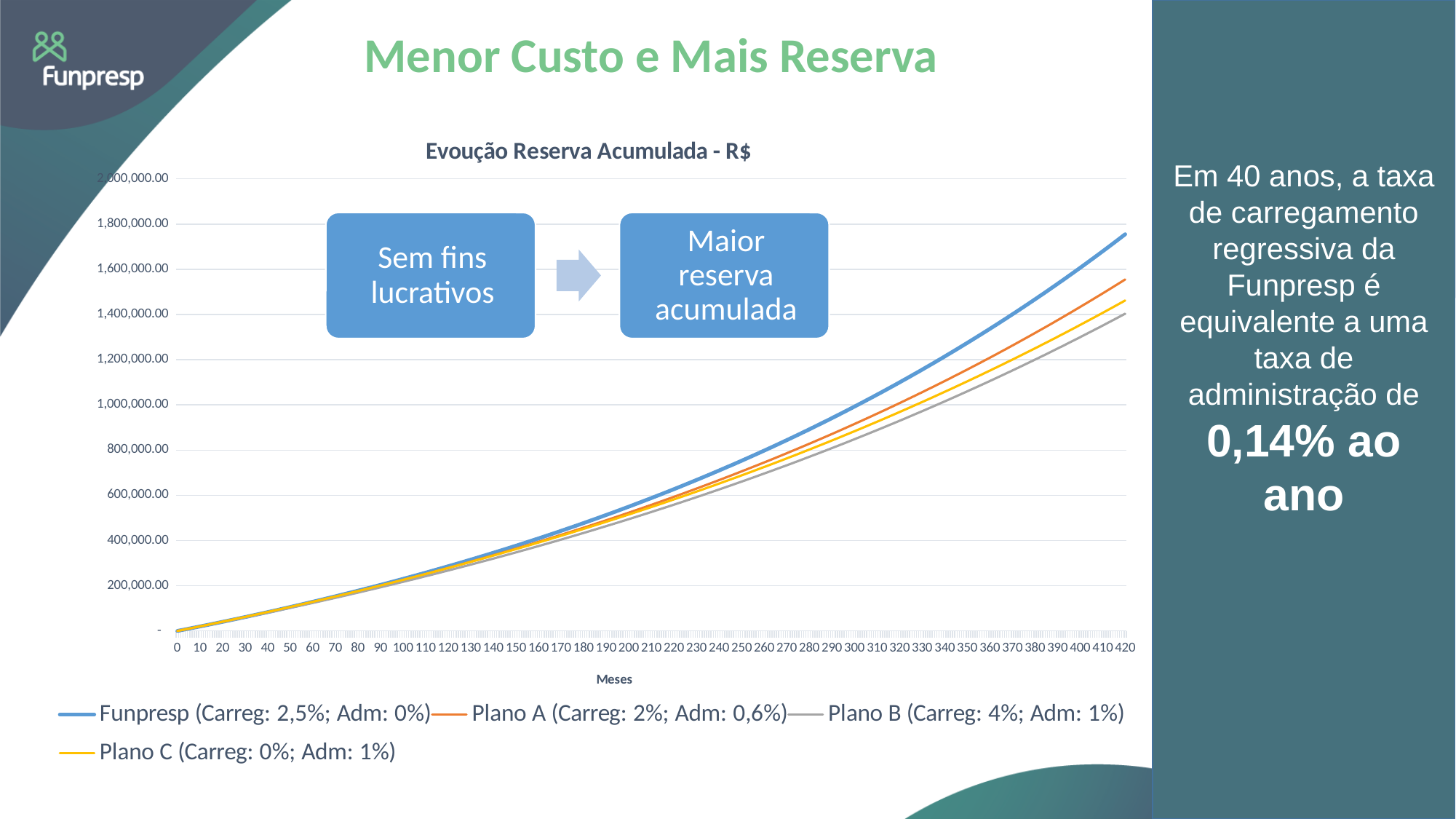

Menor Custo e Mais Reserva
Sem fins lucrativos

Maior reserva acumulada

### Chart: Evoução Reserva Acumulada - R$

| Category | Funpresp (Carreg: 2,5%; Adm: 0%) | Plano A (Carreg: 2%; Adm: 0,6%) | Plano B (Carreg: 4%; Adm: 1%) | Plano C (Carreg: 0%; Adm: 1%) |
|---|---|---|---|---|
| 0 | 0.0 | 0.0 | 0.0 | 0.0 |
| 1 | 1950.0 | 1959.0226847141525 | 1918.4072868204553 | 1998.3409237713076 |
| 2 | 3906.3837925752878 | 3924.4559893638716 | 3843.0910513073436 | 4003.2198451118165 |
| 3 | 5869.172276601579 | 5895.340378371209 | 5772.473904213321 | 6012.99365022221 |
| 4 | 7838.386419372068 | 7871.690970194068 | 7706.567318296862 | 8027.674289892565 |
| 5 | 9814.047256821414 | 9853.522925221045 | 9645.38279432702 | 10047.273744090648 |
| 6 | 11796.17589375045 | 11840.85144588773 | 11588.931861151817 | 12071.804022033144 |
| 7 | 13784.793504051635 | 13833.691776793323 | 13537.226075766792 | 14101.277162257076 |
| 8 | 15779.921330935245 | 15832.059204817568 | 15490.27702338373 | 16135.705232691385 |
| 9 | 17781.580687156296 | 17835.96905923802 | 17448.096317499545 | 18175.100330728696 |
| 10 | 19789.79295524222 | 19845.43671184764 | 19410.695599965344 | 20219.474583297237 |
| 11 | 21804.579587721277 | 21860.4775770727 | 21378.086541055647 | 22268.84014693297 |
| 12 | 23825.962107351723 | 23881.107112091035 | 23350.28083953779 | 24323.209207851865 |
| 13 | 25853.962107351723 | 25907.340816950607 | 25327.290222741478 | 26382.593982022372 |
| 14 | 27888.601251630025 | 27939.19423468841 | 27309.126446628532 | 28447.006715238054 |
| 15 | 29929.901275017368 | 29976.682951449693 | 29295.80129586279 | 30516.45968319041 |
| 16 | 31977.88398349868 | 32019.822596607522 | 31287.326583880185 | 32590.96519154186 |
| 17 | 34032.571254446 | 34068.628842882674 | 33283.71415295897 | 34670.53557599893 |
| 18 | 36093.985036852195 | 36123.117406463854 | 35284.97587429018 | 36755.18320238561 |
| 19 | 38162.14735156543 | 38183.304047128266 | 37291.12364804818 | 38844.92046671686 |
| 20 | 40237.080291524384 | 40249.2045683625 | 39302.169403461456 | 40939.75979527235 |
| 21 | 42318.80602199428 | 42320.83481748373 | 41318.12509888351 | 43039.71364467033 |
| 22 | 44407.34678080364 | 44398.210685761325 | 43339.00272186403 | 45144.79450194171 |
| 23 | 46502.72487858186 | 46481.348108538725 | 45364.81428922012 | 47255.0148846043 |
| 24 | 48604.96269899752 | 48570.26306535567 | 47395.571847107785 | 49370.38734073728 |
| 25 | 50714.082698997525 | 50664.9715800708 | 49431.28747109354 | 51490.924449055776 |
| 26 | 52830.107409046956 | 52765.489720984544 | 51471.97326622623 | 53616.638818985666 |
| 27 | 54953.059433369795 | 54871.83360096242 | 53517.64136710901 | 55747.54309073856 |
| 28 | 57082.961450190356 | 56984.01937755858 | 55568.3039379715 | 57883.64993538698 |
| 29 | 59219.83621197557 | 59102.063253139815 | 57623.9731727421 | 60024.972054939695 |
| 30 | 61363.70654567802 | 61225.98147500979 | 59684.661295120546 | 62171.52218241724 |
| 31 | 63514.595352979784 | 63355.79033553369 | 61750.38055865053 | 64323.31308192765 |
| 32 | 65672.5256105371 | 65491.50617226322 | 63821.143246792635 | 66480.35754874232 |
| 33 | 67837.52037022579 | 67633.1453680619 | 65896.9616729973 | 68642.66840937219 |
| 34 | 70009.60275938752 | 69780.72435123076 | 67977.84818077812 | 70810.25852164386 |
| 35 | 72188.79598107687 | 71934.25959563434 | 70063.81514378518 | 72983.14077477621 |
| 36 | 74375.12331430915 | 74093.76762082707 | 72154.87496587867 | 75161.32808945695 |
| 37 | 76568.60811430916 | 76259.26499217997 | 74251.04008120262 | 77344.8334179194 |
| 38 | 78769.27381276057 | 78430.76832100775 | 76352.32295425887 | 79533.66974401966 |
| 39 | 80977.14391805632 | 80608.29426469623 | 78458.73607998114 | 81727.8500833137 |
| 40 | 83192.24201554971 | 82791.8595268301 | 80570.29198380938 | 83927.38748313476 |
| 41 | 85414.59176780634 | 84981.48085732105 | 82687.0032217642 | 86132.29502267102 |
| 42 | 87644.2169148569 | 87177.17505253629 | 84808.88238052157 | 88342.58581304328 |
| 43 | 89881.14127445073 | 89378.95895542736 | 86935.94207748765 | 90558.27299738294 |
| 44 | 92125.38874231033 | 91586.84945565932 | 89068.19496087384 | 92779.36975091022 |
| 45 | 94376.98329238658 | 93800.86348974038 | 91205.65370977194 | 95005.88928101241 |
| 46 | 96635.94897711478 | 96021.01804115174 | 93348.3310342296 | 97237.84482732246 |
| 47 | 98902.3099276717 | 98247.33014047788 | 95496.23967532585 | 99475.24966179774 |
| 48 | 101176.09035423328 | 100479.81686553723 | 97649.39240524691 | 101718.11708879886 |
| 49 | 103457.31454623329 | 102718.49534151317 | 99807.80202736211 | 103966.46044516886 |
| 50 | 105746.00687262276 | 104963.38274108538 | 101971.48137630001 | 106220.29310031251 |
| 51 | 108042.19178213035 | 107214.49628456158 | 104140.44331802474 | 108479.62845627578 |
| 52 | 110345.89380352348 | 109471.85324000959 | 106314.70074991252 | 110744.47994782554 |
| 53 | 112657.13754587037 | 111735.47092338985 | 108494.2666008283 | 113014.86104252949 |
| 54 | 114975.94769880293 | 114005.36669868823 | 110679.15383120271 | 115290.78524083615 |
| 55 | 117302.34903278053 | 116281.55797804918 | 112869.37543310906 | 117572.26607615527 |
| 56 | 119636.36639935453 | 118564.0622219094 | 115064.94443034063 | 119859.31711493817 |
| 57 | 121978.02473143382 | 120852.8969391316 | 117265.87387848813 | 122151.95195675848 |
| 58 | 124327.34904355116 | 123148.07968713905 | 119472.17686501727 | 124450.184234393 |
| 59 | 126684.36443213037 | 125449.62807205004 | 121683.86650934668 | 126754.0276139028 |
| 60 | 129049.09607575442 | 127757.55974881306 | 123900.95596292583 | 129063.49579471441 |
| 61 | 131421.56923543444 | 130071.89242134221 | 126123.45840931326 | 131378.60250970133 |
| 62 | 133801.80925487948 | 132392.64384265296 | 128351.387064255 | 133699.36152526567 |
| 63 | 136189.84156076738 | 134719.83181499838 | 130584.75517576316 | 136025.78664142 |
| 64 | 138585.69166301625 | 137053.47419000568 | 132823.57602419466 | 138357.89169186947 |
| 65 | 140989.385155057 | 139393.58886881318 | 135067.86292233018 | 140695.69054409402 |
| 66 | 143400.94771410688 | 141740.19380220756 | 137317.62921545346 | 143039.19709943078 |
| 67 | 145820.40510144358 | 144093.3069907616 | 139572.88828143053 | 145388.42529315688 |
| 68 | 148247.78316268054 | 146452.94648497223 | 141833.65353078925 | 147743.38909457222 |
| 69 | 150683.107828043 | 148819.13038539907 | 144099.93840679916 | 150104.10250708254 |
| 70 | 153126.40511264504 | 151191.8768428032 | 146371.7563855513 | 152470.5795682827 |
| 71 | 155577.70111676742 | 153571.2040582865 | 148649.12097603842 | 154842.83435004012 |
| 72 | 158037.02202613643 | 155957.13028343103 | 150932.0457202353 | 157220.88095857852 |
| 73 | 160504.39411220365 | 158349.67382043938 | 153220.54419317923 | 159604.73353456176 |
| 74 | 162979.8437324265 | 160748.8530222747 | 155514.63000305076 | 161994.40625317796 |
| 75 | 165463.3973305499 | 163154.68629280184 | 157814.31679125468 | 164389.91332422371 |
| 76 | 167955.0814368887 | 165567.1920869282 | 160119.61823250103 | 166791.26899218865 |
| 77 | 170454.9226686111 | 167986.38891074556 | 162430.54803488645 | 169198.48753634014 |
| 78 | 172962.94773002298 | 170412.29532167182 | 164747.11993997576 | 171611.58327080816 |
| 79 | 175479.18341285313 | 172844.9299285935 | 167069.34772288357 | 174030.57054467045 |
| 80 | 178003.65659653957 | 175284.31139200847 | 169397.24519235626 | 176455.46374203783 |
| 81 | 180536.39424851653 | 177730.45842416905 | 171730.82619085404 | 178886.27728213972 |
| 82 | 183077.42342450266 | 180183.38978922553 | 174070.10459463336 | 181323.02561940986 |
| 83 | 185626.77126878992 | 182643.12430337016 | 176415.09431382932 | 183765.72324357228 |
| 84 | 188184.4650145337 | 185109.6808349815 | 178765.80929253838 | 186214.38467972755 |
| 85 | 190750.5319840436 | 187583.0783047691 | 181122.26350890135 | 188669.02448843897 |
| 86 | 193324.99958907536 | 190063.33568591863 | 183484.4709751865 | 191129.65726581932 |
| 87 | 195907.8953311237 | 192550.47200423753 | 185852.4457378728 | 193596.29764361755 |
| 88 | 198499.24680171607 | 195044.50633830082 | 188226.20187773355 | 196068.96028930583 |
| 89 | 201099.08168270736 | 197545.4578195976 | 190605.75350992003 | 198547.65990616675 |
| 90 | 203707.4277465757 | 200053.34563267758 | 192991.1147840455 | 201032.4112333808 |
| 91 | 206324.31285671907 | 202568.18901529847 | 195382.29988426925 | 203523.22904611388 |
| 92 | 208949.76496775297 | 205090.0072585735 | 197779.32302938105 | 206020.1281556053 |
| 93 | 211583.81212580903 | 207618.81970711926 | 200182.1984728856 | 208523.1234092559 |
| 94 | 214226.48246883458 | 210154.64575920426 | 202590.94050308736 | 211032.22969071608 |
| 95 | 216877.80422689335 | 212697.50486689762 | 205005.5634431755 | 213547.46191997454 |
| 96 | 219537.80572246687 | 215247.4165362184 | 207426.081651309 | 216068.83505344694 |
| 97 | 222206.51537075717 | 217804.40032728508 | 209852.50952070215 | 218596.36408406481 |
| 98 | 224883.96167999023 | 220368.4758544657 | 212284.86147971003 | 221130.06404136468 |
| 99 | 227570.1732517205 | 222939.66278652835 | 214723.15199191435 | 223669.94999157748 |
| 100 | 230265.17878113655 | 225517.98084679194 | 217167.39555620943 | 226216.0370377182 |
| 101 | 232969.0070573675 | 228103.4498132776 | 219617.6067068885 | 228768.34031967557 |
| 102 | 235681.6869637906 | 230696.08951886033 | 222073.80001373 | 231326.87501430215 |
| 103 | 238403.2474783397 | 233295.91985142115 | 224535.99008208435 | 233891.65633550458 |
| 104 | 241133.71767381497 | 235902.96075399965 | 227004.19155296063 | 236462.69953433404 |
| 105 | 243873.12671819326 | 238517.23222494702 | 229478.41910311382 | 239040.01989907696 |
| 106 | 246621.50387493984 | 241138.75431807942 | 231958.68744513197 | 241623.63275534587 |
| 107 | 249378.87850332094 | 243767.54714283175 | 234445.0113275237 | 244213.55346617056 |
| 108 | 252145.2800587174 | 246403.63086441206 | 236937.4055348059 | 246809.79743208952 |
| 109 | 254920.7380929393 | 249047.02570395608 | 239435.88488759164 | 249412.38009124133 |
| 110 | 257705.28225454167 | 251697.7519386824 | 241940.46424267837 | 252021.31691945664 |
| 111 | 260498.94228914115 | 254355.82990204802 | 244451.1584931361 | 254636.62343035013 |
| 112 | 263301.74803973385 | 257021.27998390433 | 246967.98256839623 | 257258.31517541272 |
| 113 | 266113.72944701405 | 259694.12263065352 | 249490.95143433995 | 259886.4077441041 |
| 114 | 268934.9165496941 | 262374.37834540533 | 252020.08009338757 | 262520.91676394537 |
| 115 | 271765.33948482515 | 265062.06768813456 | 254555.38358458757 | 265161.857900612 |
| 116 | 274605.0284881194 | 267757.2112758385 | 257096.87698370605 | 267809.24685802707 |
| 117 | 277454.01389427285 | 270459.8297826952 | 259644.57540331638 | 270463.0993784545 |
| 118 | 280312.3261372893 | 273169.94394022215 | 262198.49399288907 | 273123.43124259275 |
| 119 | 283179.99575080565 | 275887.57453743526 | 264758.6479388819 | 275790.25826966856 |
| 120 | 286057.053368418 | 278612.7424210081 | 267325.05246483005 | 278463.5963175312 |
| 121 | 288943.5297240088 | 281345.4684954323 | 269897.7228314369 | 281143.46128274663 |
| 122 | 291839.4556520753 | 284085.7737231774 | 272476.6743366645 | 283829.869100692 |
| 123 | 294744.8620880588 | 286833.6791248519 | 275061.9223158247 | 286522.8357456505 |
| 124 | 297659.7800686752 | 289589.20577936457 | 277653.48214167036 | 289222.37723090634 |
| 125 | 300584.2407322466 | 292352.374824086 | 280251.3692244866 | 291928.5096088398 |
| 126 | 303518.2753190338 | 295123.2074550108 | 282855.5990121825 | 294641.2489710231 |
| 127 | 306461.91517157014 | 297901.7249269202 | 285466.1869903832 | 297360.61144831544 |
| 128 | 309415.19173499616 | 300687.948553545 | 288083.14868252154 | 300086.61321095953 |
| 129 | 312378.13655739574 | 303481.89970772923 | 290706.4996499308 | 302819.27046867757 |
| 130 | 315350.78129013284 | 306283.599821594 | 293336.2554919369 | 305558.59947076725 |
| 131 | 318333.1576881899 | 309093.07038670196 | 295972.4318459514 | 308304.616506199 |
| 132 | 321325.2976105067 | 311910.332954222 | 298615.0443875643 | 311057.33790371247 |
| 133 | 324327.2330203211 | 314735.4091350947 | 301264.1088306373 | 313816.7800319136 |
| 134 | 327338.99598551024 | 317568.3206001983 | 303919.6409273974 | 316582.9592993721 |
| 135 | 330360.61867893307 | 320409.08908051444 | 306581.6564685304 | 319355.8921547189 |
| 136 | 333392.13337877416 | 323257.7363672953 | 309250.1712832748 | 322135.59508674435 |
| 137 | 336433.5724688884 | 326114.28431223065 | 311925.2012395159 | 324922.08462449553 |
| 138 | 339484.9684391471 | 328978.7548276152 | 314606.76224388037 | 327715.3773373752 |
| 139 | 342546.35388578486 | 331851.16988651716 | 317294.8702418306 | 330515.48983524 |
| 140 | 345617.76151174796 | 334731.5515229464 | 319989.5412177596 | 333322.43876849936 |
| 141 | 348699.2241270435 | 337619.9218320236 | 322690.7911950861 | 336136.2408282144 |
| 142 | 351790.7746490901 | 340516.30297014985 | 325398.6362363497 | 338956.91274619725 |
| 143 | 354892.44610306935 | 343420.71715517645 | 328113.0924433065 | 341784.4712951106 |
| 144 | 358004.27162227884 | 346333.1866665754 | 330834.1759570249 | 344618.93328856723 |
| 145 | 361126.2844484858 | 349253.73384561023 | 333561.90295798134 | 347460.3155812302 |
| 146 | 364258.5179322825 | 352182.3810955077 | 336296.28966615675 | 350308.63506891293 |
| 147 | 367401.00553344225 | 355119.1508816292 | 339037.35234113294 | 353163.9086886798 |
| 148 | 370553.78082127695 | 358064.0657316433 | 341785.10728218924 | 356026.1534189468 |
| 149 | 373716.8774749958 | 361017.14823569864 | 344539.57082839945 | 358895.38627958234 |
| 150 | 376890.3292840648 | 363978.421046597 | 347300.7593587289 | 361771.6243320089 |
| 151 | 380074.1701485681 | 366947.90687996725 | 350068.68929213204 | 364654.8846793038 |
| 152 | 383268.4340795697 | 369925.62851443957 | 352843.3770876499 | 367545.1844663016 |
| 153 | 386473.1551994771 | 372911.60879182006 | 355624.8392445081 | 370442.5408796955 |
| 154 | 389688.36774240556 | 375905.8706172662 | 358413.0923022149 | 373346.97114814003 |
| 155 | 392914.10605454404 | 378908.43695946224 | 361208.1528406594 | 376258.49254235305 |
| 156 | 396150.4045945219 | 381919.33085079567 | 364010.0374802103 | 379177.12237521866 |
| 157 | 399397.2979337772 | 384938.5753875337 | 366818.7628818149 | 382102.8780018901 |
| 158 | 402654.8207569258 | 387966.1937300005 | 369634.34574709774 | 385035.77681989304 |
| 159 | 405923.0078621319 | 391002.2091027549 | 372456.8028184602 | 387975.83626922895 |
| 160 | 409201.89416148 | 394046.6447947686 | 375286.15087918006 | 390923.0738324788 |
| 161 | 412491.5146813476 | 397099.52415960457 | 378122.4067535112 | 393877.50703490706 |
| 162 | 415791.9045627794 | 400160.8706155965 | 380965.58730678365 | 396839.1534445659 |
| 163 | 419103.09906186286 | 403230.70764602814 | 383815.70944550395 | 399808.0306723995 |
| 164 | 422425.1335501045 | 406309.05879931373 | 386672.7901174556 | 402784.1563723491 |
| 165 | 425758.0435148082 | 409395.94768917846 | 389536.8463117999 | 405767.5482414578 |
| 166 | 429101.8645594538 | 412491.3979948396 | 392407.89505917695 | 408758.2240199756 |
| 167 | 432456.6324040778 | 415595.4334611882 | 395285.95343180693 | 411756.2014914652 |
| 168 | 435822.3828856548 | 418708.0778989713 | 398171.0385435916 | 414761.4984829076 |
| 169 | 439199.1519584803 | 421829.3551849745 | 401063.1675502161 | 417774.1328648081 |
| 170 | 442586.9756945548 | 424959.2892622049 | 403962.3576492508 | 420794.12255130254 |
| 171 | 445985.8902839692 | 428097.90414007526 | 406868.6260802538 | 423821.48550026404 |
| 172 | 449395.9320352912 | 431245.22389458783 | 409781.9901248734 | 426856.23971340945 |
| 173 | 452817.1373759535 | 434401.27266851894 | 412702.4671069507 | 429898.4032364066 |
| 174 | 456249.5428526426 | 437566.07467160455 | 415630.0743926228 | 432947.9941589817 |
| 175 | 459693.18513168936 | 440739.6541807257 | 418564.8293904259 | 436005.0306150266 |
| 176 | 463148.1009994607 | 443922.0355400948 | 421506.74955139885 | 439069.5307827068 |
| 177 | 466614.32736275246 | 447113.24316144234 | 424455.85236918717 | 442141.51288456965 |
| 178 | 470091.90124918387 | 450313.3015242042 | 427412.1553801467 | 445220.9951876525 |
| 179 | 473580.8598075928 | 453522.23517570953 | 430375.676163448 | 448307.99600359134 |
| 180 | 477081.2403084329 | 456740.0687313688 | 433346.43234118115 | 451402.53368873004 |
| 181 | 480593.0801441714 | 459966.82687486283 | 436324.44157846016 | 454504.626644229 |
| 182 | 484116.41682968894 | 463202.534358332 | 439309.7215835281 | 457614.2933161748 |
| 183 | 487651.2880026799 | 466447.2160025662 | 442302.2901078627 | 460731.55219569 |
| 184 | 491197.7314240548 | 469700.89669719536 | 445302.16494628135 | 463856.4218190428 |
| 185 | 494755.7849783436 | 472963.60140088 | 448309.3639370476 | 466988.9207677577 |
| 186 | 498325.4866741002 | 476235.35514150315 | 451323.90496197663 | 470129.06766872545 |
| 187 | 501906.8746443089 | 479516.18301636184 | 454345.8059465419 | 473276.8811943143 |
| 188 | 505499.98714679107 | 482806.1101923601 | 457375.0848599816 | 476432.38006248063 |
| 189 | 509104.86256461457 | 486105.1619062016 | 460411.7597154057 | 479595.5830368807 |
| 190 | 512721.53940650326 | 489413.3634645837 | 463455.8485699027 | 482766.50892698177 |
| 191 | 516350.0563072486 | 492730.740244391 | 466507.3695246475 | 485945.17658817425 |
| 192 | 519990.45202812226 | 496057.31769289053 | 469566.3407250085 | 489131.60492188367 |
| 193 | 523642.76545729034 | 499393.12132792664 | 472632.780360656 | 492325.8128756831 |
| 194 | 527307.0356102285 | 502738.1767381169 | 475706.7066656699 | 495527.81944340596 |
| 195 | 530983.3016301391 | 506092.50958304823 | 478788.13791864854 | 498737.6436652587 |
| 196 | 534671.602788369 | 509456.1455934739 | 481877.0924428171 | 501955.3046279343 |
| 197 | 538371.9784848294 | 512829.11057151086 | 484973.58860613673 | 505180.82146472554 |
| 198 | 542084.4682484163 | 516211.43039083754 | 488077.64482141356 | 508414.2133556389 |
| 199 | 545809.1117374334 | 519603.1309968925 | 491189.2795464085 | 511655.4995275086 |
| 200 | 549545.9487400148 | 523004.23840707337 | 494308.51128394675 | 514904.6992541109 |
| 201 | 553295.0191745512 | 526414.7787109364 | 497435.35858202784 | 518161.8318562787 |
| 202 | 557056.3630901155 | 529834.7780703969 | 500569.8400339361 | 521426.91670201643 |
| 203 | 560830.0206668907 | 533264.2627199291 | 503711.97427835094 | 524699.9732066153 |
| 204 | 564616.0322165993 | 536703.2589667684 | 506861.779999458 | 527981.0208327685 |
| 205 | 568414.4381829341 | 540151.7931911126 | 510019.27592706005 | 531270.0790906873 |
| 206 | 572225.2791419898 | 543609.8918463242 | 513184.48083668837 | 534567.1675382168 |
| 207 | 576048.5958026968 | 547077.5814591338 | 516357.41354971455 | 537872.3057809523 |
| 208 | 579884.4290072559 | 550554.888629843 | 519538.0929334621 | 541185.513472356 |
| 209 | 583732.8197315747 | 554041.8400325291 | 522726.53790131904 | 544506.8103138736 |
| 210 | 587593.8090857051 | 557538.462415249 | 525922.7674128499 | 547836.2160550515 |
| 211 | 591467.4383142828 | 561044.7826002447 | 529126.8004739091 | 551173.7504936549 |
| 212 | 595353.7487969676 | 564560.8274841494 | 532338.6561367533 | 554519.4334757843 |
| 213 | 599252.7820488855 | 568086.6240381931 | 535558.3535001549 | 557873.2848959944 |
| 214 | 603164.5797210723 | 571622.1993084103 | 538785.9117095161 | 561235.3246974122 |
| 215 | 607089.1836009185 | 575167.5804158467 | 542021.3499569818 | 564605.5728718557 |
| 216 | 611026.6356126155 | 578722.7945567677 | 545264.6874815548 | 567984.0494599525 |
| 217 | 614976.9778176037 | 582287.8690028671 | 548515.9435692092 | 571370.7745512591 |
| 218 | 618940.2524150216 | 585862.831101476 | 551775.1375530057 | 574765.7682843806 |
| 219 | 622916.5017421569 | 589447.7082757726 | 555042.2888132066 | 578169.0508470897 |
| 220 | 626905.7682748984 | 593042.5280249928 | 558317.4167773904 | 581580.6424764479 |
| 221 | 630908.0946281899 | 596647.3179246408 | 561600.5409205682 | 585000.5634589248 |
| 222 | 634923.5235564855 | 600262.1056267013 | 564891.6807652987 | 588428.8341305192 |
| 223 | 638952.0979542063 | 603886.9188598505 | 568190.855881805 | 591865.4748768798 |
| 224 | 642993.8608561985 | 607521.78542967 | 571498.0858880903 | 595310.506133427 |
| 225 | 647048.8554381931 | 611166.7332188592 | 574813.3904500551 | 598763.9483854737 |
| 226 | 651117.1250172673 | 614821.7901874497 | 578136.7892816139 | 602225.8221683474 |
| 227 | 655198.7130523074 | 618486.9843730195 | 581468.3021448123 | 605696.1480675125 |
| 228 | 659293.6631444723 | 622162.3438909085 | 584807.948849945 | 609174.9467186923 |
| 229 | 663402.01903766 | 625847.8969344333 | 588155.7492556728 | 612662.2388079921 |
| 230 | 667523.8246189747 | 629543.6717751044 | 591511.7232691413 | 616158.0450720218 |
| 231 | 671659.1239191954 | 633249.6967628426 | 594875.8908460992 | 619662.3862980197 |
| 232 | 675807.9611132465 | 636966.0003261967 | 598248.271991017 | 623175.2833239757 |
| 233 | 679970.3805206696 | 640692.6109725611 | 601628.8867572056 | 626696.7570387556 |
| 234 | 684146.426606097 | 644429.5572883949 | 605017.7552469359 | 630226.8283822247 |
| 235 | 688336.1439797266 | 648176.8679394415 | 608414.8976115581 | 633765.5183453728 |
| 236 | 692539.5773977984 | 651934.5716709476 | 611820.3340516217 | 637312.847970439 |
| 237 | 696756.7717630728 | 655702.6973078843 | 615234.0848169958 | 640868.838351037 |
| 238 | 700987.77212531 | 659481.2737551684 | 618656.1702069887 | 644433.5106322797 |
| 239 | 705232.6236817517 | 663270.3299978833 | 622086.6105704698 | 648006.8860109057 |
| 240 | 709491.3717776032 | 667069.8951015023 | 625525.4263059895 | 651588.9857354055 |
| 241 | 713764.0619065184 | 670879.9982121111 | 628972.6378619013 | 655179.8311061469 |
| 242 | 718050.7397110857 | 674700.668556631 | 632428.2657364829 | 658779.4434755028 |
| 243 | 722351.4509833152 | 678531.9354430439 | 635892.3304780583 | 662387.8442479771 |
| 244 | 726666.2416651284 | 682373.8282606167 | 639364.8526851201 | 666005.054880333 |
| 245 | 730995.1578488485 | 686226.3764801265 | 642845.8530064514 | 669631.0968817199 |
| 246 | 735338.245777693 | 690089.6096540871 | 646335.3521412495 | 673265.9918138012 |
| 247 | 739695.5518462678 | 693963.5574169756 | 649833.3708392482 | 676909.7612908832 |
| 248 | 744067.1226010625 | 697848.2494854595 | 653339.9299008416 | 680562.426980043 |
| 249 | 748453.0047409479 | 701743.7156586248 | 656855.0501772076 | 684224.0106012576 |
| 250 | 752853.2451176746 | 705649.9858182046 | 660378.752570432 | 687894.533927533 |
| 251 | 757267.8907363738 | 709567.0899288084 | 663911.0580336329 | 691574.0187850338 |
| 252 | 761696.9887560593 | 713495.0580381518 | 667451.9875710849 | 695262.4870532131 |
| 253 | 766140.5864901311 | 717433.9202772871 | 671001.5622383443 | 698959.9606649416 |
| 254 | 770598.731406881 | 721383.7068608344 | 674559.8031423743 | 702666.4616066394 |
| 255 | 775071.4711299997 | 725344.4480872131 | 678126.7314416704 | 706382.0119184062 |
| 256 | 779558.8534390854 | 729316.1743388748 | 681702.3683463865 | 710106.6336941521 |
| 257 | 784060.9262701543 | 733298.9160825361 | 685286.7351184604 | 713840.3490817291 |
| 258 | 788577.7377161527 | 737292.7038694124 | 688879.853071741 | 717583.1802830629 |
| 259 | 793109.3360274704 | 741297.5683354521 | 692481.7435721143 | 721335.149554285 |
| 260 | 797655.7696124569 | 745313.5402015718 | 696092.428037631 | 725096.2792058649 |
| 261 | 802217.0870379377 | 749340.6502738916 | 699711.9279386338 | 728866.5916027428 |
| 262 | 806793.3370297336 | 753378.9294439722 | 703340.2647978849 | 732646.1091644625 |
| 263 | 811384.5684731809 | 757428.4086890507 | 706977.4601906936 | 736434.854365305 |
| 264 | 815990.8304136539 | 761489.1190722794 | 710623.5357450456 | 740232.8497344218 |
| 265 | 820612.1720570886 | 765561.0917429632 | 714278.5131417308 | 744040.1178559688 |
| 266 | 825248.6427705085 | 769644.357936799 | 717942.4141144723 | 747856.6813692411 |
| 267 | 829900.292082552 | 773738.9489761151 | 721615.2604500559 | 751682.5629688074 |
| 268 | 834567.1696840011 | 777844.8962701119 | 725297.0739884597 | 755517.7854046446 |
| 269 | 839249.3254283128 | 781962.2313151022 | 728987.8766229834 | 759362.3714822733 |
| 270 | 843946.8093321511 | 786090.985694753 | 732687.6903003792 | 763216.3440628939 |
| 271 | 848659.6715759216 | 790231.1910803281 | 736396.5370209819 | 767079.7260635217 |
| 272 | 853387.9625043075 | 794382.8792309307 | 740114.4388388398 | 770952.5404571237 |
| 273 | 858131.7326268075 | 798546.0819937473 | 743841.4178618458 | 774834.810272755 |
| 274 | 862891.0326182751 | 802720.8313042917 | 747577.4962518691 | 778726.558595696 |
| 275 | 867665.9133194603 | 806907.1591866503 | 751322.6962248867 | 782627.8085675893 |
| 276 | 872456.4257375522 | 811105.0977537272 | 755077.0400511153 | 786538.5833865775 |
| 277 | 877262.6210467244 | 815314.6792074913 | 758840.5500551445 | 790458.9063074413 |
| 278 | 882084.5505886811 | 819535.9358392229 | 762613.2486160689 | 794388.8006417375 |
| 279 | 886922.2658732063 | 823768.900029761 | 766395.158167621 | 798328.2897579378 |
| 280 | 891775.8185787135 | 828013.6042497526 | 770186.3011983056 | 802277.3970815676 |
| 281 | 896645.2605527976 | 832270.081059901 | 773986.7002515324 | 806236.1460953454 |
| 282 | 901530.6438127893 | 836538.3631112161 | 777796.3779257505 | 810204.5603393225 |
| 283 | 906432.0205463107 | 840818.4831452646 | 781615.3568745829 | 814182.6634110231 |
| 284 | 911349.4431118321 | 845110.4739944208 | 785443.6598069614 | 818170.478965584 |
| 285 | 916282.9640392321 | 849414.3685821195 | 789281.3094872609 | 822168.0307158958 |
| 286 | 921232.6360303585 | 853730.1999231072 | 793128.3287354353 | 826175.3424327442 |
| 287 | 926198.5119595911 | 858058.0011236964 | 796984.7404271533 | 830192.4379449504 |
| 288 | 931180.6448744066 | 862397.8053820195 | 800850.567493934 | 834219.3411395136 |
| 289 | 936179.0879959456 | 866749.6459882825 | 804725.8329232835 | 838256.0759617528 |
| 290 | 941193.8947195807 | 871113.5563250215 | 808610.5597588317 | 842302.666415449 |
| 291 | 946225.1186154869 | 875489.5698673582 | 812504.7711004694 | 846359.1365629882 |
| 292 | 951272.8134292143 | 879877.7201832567 | 816408.490104485 | 850425.5105255044 |
| 293 | 956337.0330822618 | 884278.0409337811 | 820321.7399837028 | 854501.8124830229 |
| 294 | 961417.8316726533 | 888690.5658733537 | 824244.544007621 | 858588.0666746044 |
| 295 | 966515.2634755155 | 893115.328850014 | 828176.92550255 | 862684.2973984887 |
| 296 | 971629.3829436578 | 897552.3638056783 | 832118.9078517507 | 866790.5290122395 |
| 297 | 976760.2447081539 | 902001.7047763999 | 836070.5144955744 | 870906.7859328892 |
| 298 | 981907.9035789253 | 906463.3858926302 | 840031.7689316013 | 875033.092637084 |
| 299 | 987072.4145453272 | 910937.4413794809 | 844002.6947147809 | 879169.4736612294 |
| 300 | 992253.8327767354 | 915423.905556986 | 847983.3154575715 | 883315.9536016363 |
| 301 | 997452.2136231359 | 919922.8128403657 | 851973.6548300812 | 887472.5571146673 |
| 302 | 1002667.6126157164 | 924434.1977402897 | 855973.736560208 | 891639.3089168827 |
| 303 | 1007900.0854674589 | 928958.0948631424 | 859983.5844337816 | 895816.2337851885 |
| 304 | 1013149.6880737355 | 933494.538911288 | 864003.222294704 | 900003.3565569827 |
| 305 | 1018416.4765129049 | 938043.5646833372 | 868032.6740450923 | 904200.7021303038 |
| 306 | 1023700.507046912 | 942605.2070744139 | 872071.9636454197 | 908408.2954639783 |
| 307 | 1029001.8361218887 | 947179.5010764224 | 876121.1151146591 | 912626.1615777694 |
| 308 | 1034320.5203687567 | 951766.4817783167 | 880180.152530425 | 916854.3255525256 |
| 309 | 1039656.6166038326 | 956366.1843663689 | 884249.1000291173 | 921092.81253033 |
| 310 | 1045010.1818294348 | 960978.6441244396 | 888327.9818060645 | 925341.64771465 |
| 311 | 1050381.2732344926 | 965603.8964342482 | 892416.8221156675 | 929600.8563704864 |
| 312 | 1055769.948195157 | 970241.9767756448 | 896515.6452715442 | 933870.4638245247 |
| 313 | 1061176.2642754137 | 974892.920726882 | 900624.4756466738 | 938150.4954652847 |
| 314 | 1066600.2792276973 | 979556.7639648874 | 904743.3376735417 | 942440.9767432722 |
| 315 | 1072042.0509935094 | 984233.5422655382 | 908872.255844285 | 946741.9331711298 |
| 316 | 1077501.637704037 | 988923.2915039352 | 913011.2547108378 | 951053.3903237891 |
| 317 | 1082979.0976807731 | 993626.0476546778 | 917160.3588850779 | 955375.3738386225 |
| 318 | 1088474.4894361405 | 998341.84679214 | 921319.593038972 | 959707.9094155953 |
| 319 | 1093987.8716741162 | 1003070.7250907476 | 925488.9819047233 | 964051.0228174197 |
| 320 | 1099519.3032908589 | 1007812.718825255 | 929668.5502749187 | 968404.7398697066 |
| 321 | 1105068.8433753378 | 1012567.8643710241 | 933858.3230026752 | 972769.0864611196 |
| 322 | 1110636.551209964 | 1017336.1982043028 | 938058.3250017889 | 977144.0885435297 |
| 323 | 1116222.4862712245 | 1022117.7569025052 | 942268.5812468823 | 981529.7721321686 |
| 324 | 1121826.7082303155 | 1026912.577144492 | 946489.1167735531 | 985926.1633057841 |
| 325 | 1127449.2769537824 | 1031720.6957108517 | 950719.9566785232 | 990333.2882067946 |
| 326 | 1133090.2525041574 | 1036542.149484183 | 954961.1261197877 | 994751.1730414452 |
| 327 | 1138749.695140602 | 1041376.975449378 | 959212.6503167645 | 999179.8440799628 |
| 328 | 1144427.6653195508 | 1046225.2106939051 | 963474.5545504446 | 1003619.327656713 |
| 329 | 1150124.2236953564 | 1051086.8924080941 | 967746.864163542 | 1008069.650170356 |
| 330 | 1155839.4311209386 | 1055962.0578854214 | 972029.6045606446 | 1012530.8380840045 |
| 331 | 1161573.3486484333 | 1060850.744522796 | 976322.8012083652 | 1017002.9179253802 |
| 332 | 1167326.0375298457 | 1065752.9898208461 | 980626.4796354932 | 1021485.9162869719 |
| 333 | 1173097.5592177038 | 1070668.8313842074 | 984940.665433146 | 1025979.8598261934 |
| 334 | 1178887.975365715 | 1075598.3069218108 | 989265.3842549211 | 1030484.7752655426 |
| 335 | 1184697.3478294257 | 1080541.4542471727 | 993600.6618170495 | 1035000.6893927597 |
| 336 | 1190525.7386668804 | 1085498.3112786838 | 997946.5238985476 | 1039527.6290609868 |
| 337 | 1196373.210139286 | 1090468.9160399009 | 1002302.996341371 | 1044065.6211889278 |
| 338 | 1202239.824711676 | 1095453.3066598382 | 1006670.105050568 | 1048614.6927610082 |
| 339 | 1208125.6450535785 | 1100451.5213732596 | 1011047.8759944339 | 1053174.8708275352 |
| 340 | 1214030.7340396852 | 1105463.5985209728 | 1015436.3352046651 | 1057746.1825048593 |
| 341 | 1219955.1547505232 | 1110489.5765501224 | 1019835.5087765139 | 1062328.654975535 |
| 342 | 1225898.9704731286 | 1115529.4940144853 | 1024245.4228689441 | 1066922.3154884833 |
| 343 | 1231862.244701723 | 1120583.3895747666 | 1028666.103704786 | 1071527.191359152 |
| 344 | 1237845.041138392 | 1125651.3019988963 | 1033097.5775708928 | 1076143.3099696797 |
| 345 | 1243847.4236937643 | 1130733.2701623254 | 1037539.8708182962 | 1080770.6987690583 |
| 346 | 1249869.4564876962 | 1135829.333048326 | 1041993.0098623642 | 1085409.3852732957 |
| 347 | 1255911.2038499552 | 1140939.529748289 | 1046457.0211829571 | 1090059.39706558 |
| 348 | 1261972.7303209081 | 1146063.8994620242 | 1050931.9313245856 | 1094720.761796443 |
| 349 | 1268054.10065221 | 1151202.4814980617 | 1055417.7668965682 | 1099393.5071839252 |
| 350 | 1274155.3798074955 | 1156355.3152739524 | 1059914.5545731904 | 1104077.6610137399 |
| 351 | 1280276.6329630741 | 1161522.4403165714 | 1064422.3210938617 | 1108773.2511394392 |
| 352 | 1286417.925508625 | 1166703.89626242 | 1068941.093263276 | 1113480.305482579 |
| 353 | 1292579.3230478964 | 1171899.7228579314 | 1073470.8979515703 | 1118198.8520328854 |
| 354 | 1298760.8913994061 | 1177109.9599597738 | 1078011.7620944849 | 1122928.9188484214 |
| 355 | 1304962.6965971445 | 1182334.6475351572 | 1082563.712693523 | 1127670.5340557527 |
| 356 | 1311184.8048912801 | 1187573.8256621396 | 1087126.7768161115 | 1132423.725850116 |
| 357 | 1317427.2827488675 | 1192827.5345299349 | 1091700.9815957628 | 1137188.522495586 |
| 358 | 1323690.1968545567 | 1198095.8144392206 | 1096286.3542322346 | 1141964.952325244 |
| 359 | 1329973.6141113061 | 1203378.7058024472 | 1100882.9219916926 | 1146753.0437413463 |
| 360 | 1336277.601641097 | 1208676.2491441485 | 1105490.7122068726 | 1151552.8252154924 |
| 361 | 1342602.226785651 | 1213988.4851012519 | 1110109.7522772432 | 1156364.325288795 |
| 362 | 1348947.557107148 | 1219315.4544233903 | 1114740.0696691677 | 1161187.57257205 |
| 363 | 1355313.6603889498 | 1224657.1979732155 | 1119381.6919160688 | 1166022.5957459053 |
| 364 | 1361700.6046363227 | 1230013.7567267097 | 1124034.6466185912 | 1170869.4235610329 |
| 365 | 1368108.458077165 | 1235385.1717735021 | 1128698.9614447665 | 1175728.0848382988 |
| 366 | 1374537.289162735 | 1240771.4843171828 | 1133374.6641301773 | 1180598.6084689351 |
| 367 | 1380987.1665683829 | 1246172.7356756188 | 1138061.782478122 | 1185481.023414711 |
| 368 | 1387458.159194284 | 1251588.9672812715 | 1142760.344359781 | 1190375.3587081055 |
| 369 | 1393950.3361661746 | 1257020.2206815141 | 1147470.3777143809 | 1195281.6434524804 |
| 370 | 1400463.7668360914 | 1262466.5375389508 | 1152191.9105493622 | 1200199.9068222526 |
| 371 | 1406998.5207831108 | 1267927.959631736 | 1156924.970940545 | 1205130.178063068 |
| 372 | 1413554.6678140934 | 1273404.5288538944 | 1161669.587032296 | 1210072.4864919756 |
| 373 | 1420132.2779644295 | 1278896.2872156436 | 1166425.7870376962 | 1215026.8614976008 |
| 374 | 1426731.4214987864 | 1284403.2768437148 | 1171193.5992387084 | 1219993.3325403216 |
| 375 | 1433352.1689118603 | 1289925.5399816772 | 1175973.051986345 | 1224971.929152443 |
| 376 | 1439994.5909291282 | 1295463.1189902616 | 1180764.173700838 | 1229962.6809383729 |
| 377 | 1446658.7585076042 | 1301016.056347685 | 1185566.9928718053 | 1234965.6175747975 |
| 378 | 1453344.7428365971 | 1306584.394649977 | 1190381.5380584237 | 1239980.7688108585 |
| 379 | 1460052.615338471 | 1312168.1766113066 | 1195207.8378895957 | 1245008.1644683294 |
| 380 | 1466782.447669408 | 1317767.4450643086 | 1200045.921064121 | 1250047.8344417934 |
| 381 | 1473534.3117201745 | 1323382.2429604144 | 1204895.8163508675 | 1255099.8086988209 |
| 382 | 1480308.279616888 | 1329012.613370179 | 1209757.5525889413 | 1260164.1172801477 |
| 383 | 1487104.4237217882 | 1334658.5994836134 | 1214631.158687859 | 1265240.7902998535 |
| 384 | 1493922.8166340103 | 1340320.244610515 | 1219516.6636277193 | 1270329.8579455414 |
| 385 | 1500763.5311903597 | 1345997.5921807997 | 1224414.0964593757 | 1275431.350478517 |
| 386 | 1507626.640466091 | 1351690.6857448355 | 1229323.4863046084 | 1280545.298233968 |
| 387 | 1514512.2177756878 | 1357399.5689737764 | 1234244.8623562988 | 1285671.7316211455 |
| 388 | 1521420.3366736465 | 1363124.2856598971 | 1239178.2538786016 | 1290810.6811235442 |
| 389 | 1528351.0709552614 | 1368864.879716929 | 1244123.69020712 | 1295962.1772990841 |
| 390 | 1535304.4946574138 | 1374621.395180398 | 1249081.2007490792 | 1301126.2507802916 |
| 391 | 1542280.6820593625 | 1380393.8762079603 | 1254050.8149835023 | 1306302.9322744822 |
| 392 | 1549279.7076835372 | 1386182.3670797436 | 1259032.5624613843 | 1311492.2525639427 |
| 393 | 1556301.6462963342 | 1391986.912198685 | 1264026.4728058693 | 1316694.2425061143 |
| 394 | 1563346.5729089163 | 1397807.556090872 | 1269032.5757124254 | 1321908.933033777 |
| 395 | 1570414.5627780126 | 1403644.3434058842 | 1274050.9009490218 | 1327136.3551552317 |
| 396 | 1577505.6914067236 | 1409497.3189171362 | 1279081.478356306 | 1332376.539954486 |
| 397 | 1584620.034545327 | 1415366.52752222 | 1284124.3378477807 | 1337629.5185914391 |
| 398 | 1591757.6681920874 | 1421252.0142432507 | 1289179.5094099825 | 1342895.322302066 |
| 399 | 1598918.6685940681 | 1427153.8242272108 | 1294247.0231026595 | 1348173.9823986043 |
| 400 | 1606103.112247945 | 1433072.002746297 | 1299326.90905895 | 1353465.5302697401 |
| 401 | 1613311.0759008247 | 1439006.5951982674 | 1304419.197485562 | 1358769.9973807945 |
| 402 | 1620542.6365510635 | 1444957.64710679 | 1309523.918662953 | 1364087.4152739102 |
| 403 | 1627797.8714490903 | 1450925.204121791 | 1314641.1029455096 | 1369417.81556824 |
| 404 | 1635076.858098232 | 1456909.3120198064 | 1319770.7807617283 | 1374761.2299601343 |
| 405 | 1642379.674255541 | 1462910.0167043319 | 1324912.9826143964 | 1380117.6902233302 |
| 406 | 1649706.3979326263 | 1468927.3642061758 | 1330067.739080773 | 1385487.2282091393 |
| 407 | 1657057.1073964864 | 1474961.4006838114 | 1335235.0808127716 | 1390869.8758466379 |
| 408 | 1664431.8811703457 | 1481012.1724237318 | 1340415.0385371419 | 1396265.6651428568 |
| 409 | 1671830.7980344933 | 1487079.7258408044 | 1345607.6430556518 | 1401674.6281829714 |
| 410 | 1679253.9370271242 | 1493164.1074786275 | 1350812.9252452722 | 1407096.7971304927 |
| 411 | 1686701.3774451842 | 1499265.3640098865 | 1356030.9160583594 | 1412532.2042274587 |
| 412 | 1694173.198845216 | 1505383.542236713 | 1361261.6465228393 | 1417980.8817946252 |
| 413 | 1701669.481044211 | 1511518.689091043 | 1366505.1477423923 | 1423442.8622316592 |
| 414 | 1709190.3041204591 | 1517670.8516349772 | 1371761.4508966375 | 1428918.178017331 |
| 415 | 1716735.748414407 | 1523840.0770611416 | 1377030.5872413188 | 1434406.8617097074 |
| 416 | 1724305.8945295142 | 1530026.4126930502 | 1382312.588108491 | 1439908.945946345 |
| 417 | 1731900.8233331155 | 1536229.9059854676 | 1387607.484906705 | 1445424.4634444849 |
| 418 | 1739520.615957284 | 1542450.6045247733 | 1392915.3091211962 | 1450953.4470012463 |
| 419 | 1747165.3537996986 | 1548688.5560293265 | 1398236.0923140694 | 1456495.9294938226 |
| 420 | 1754835.1185245123 | 1554943.808349832 | 1403569.866124489 | 1462051.9438796765 |
Em 40 anos, a taxa de carregamento regressiva da Funpresp é equivalente a uma taxa de administração de 0,14% ao ano